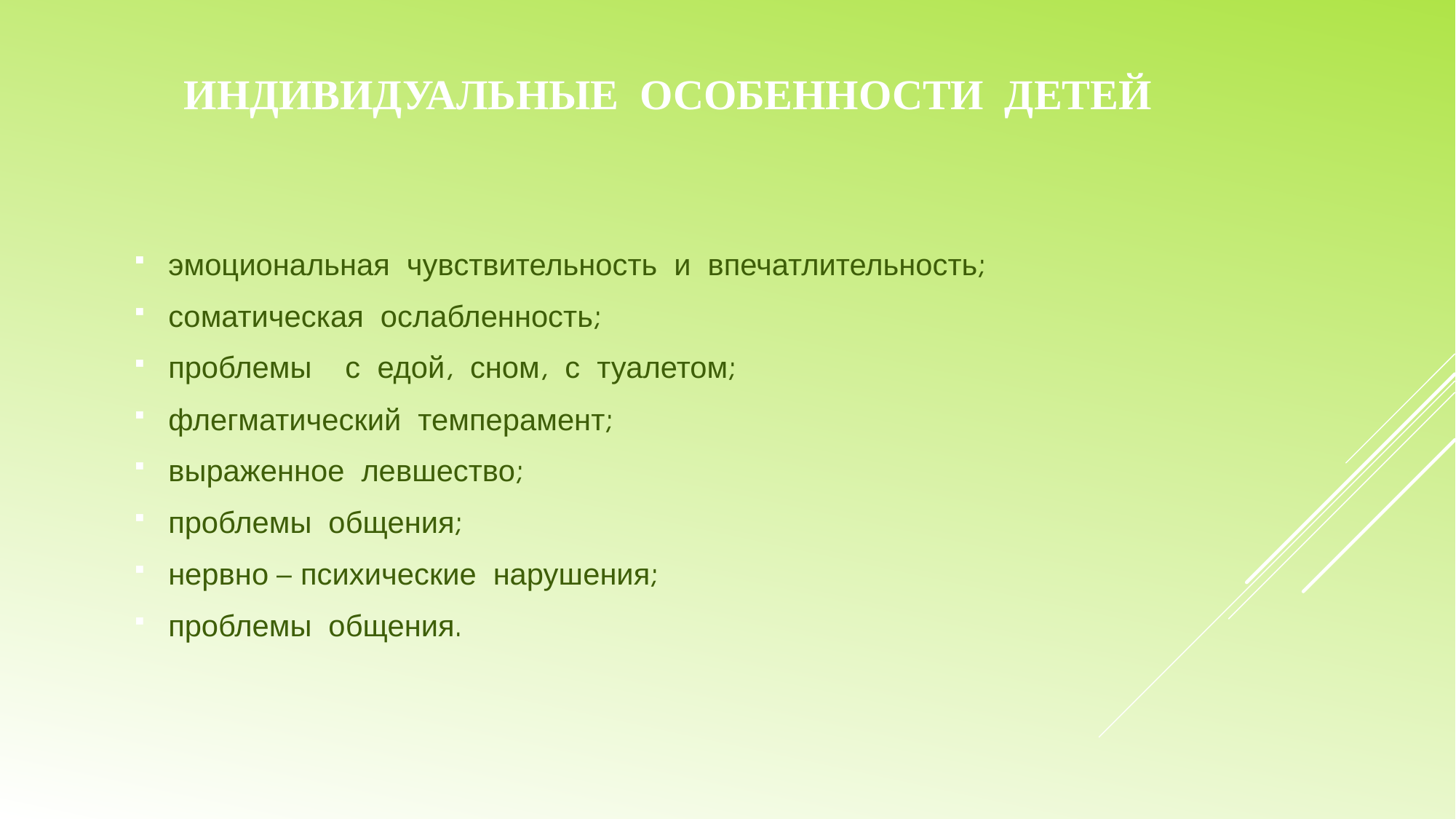

# Индивидуальные  особенности  детей
эмоциональная  чувствительность  и  впечатлительность;
соматическая  ослабленность;
проблемы    с  едой,  сном,  с  туалетом;
флегматический  темперамент;
выраженное  левшество;
проблемы  общения;
нервно – психические  нарушения;
проблемы  общения.